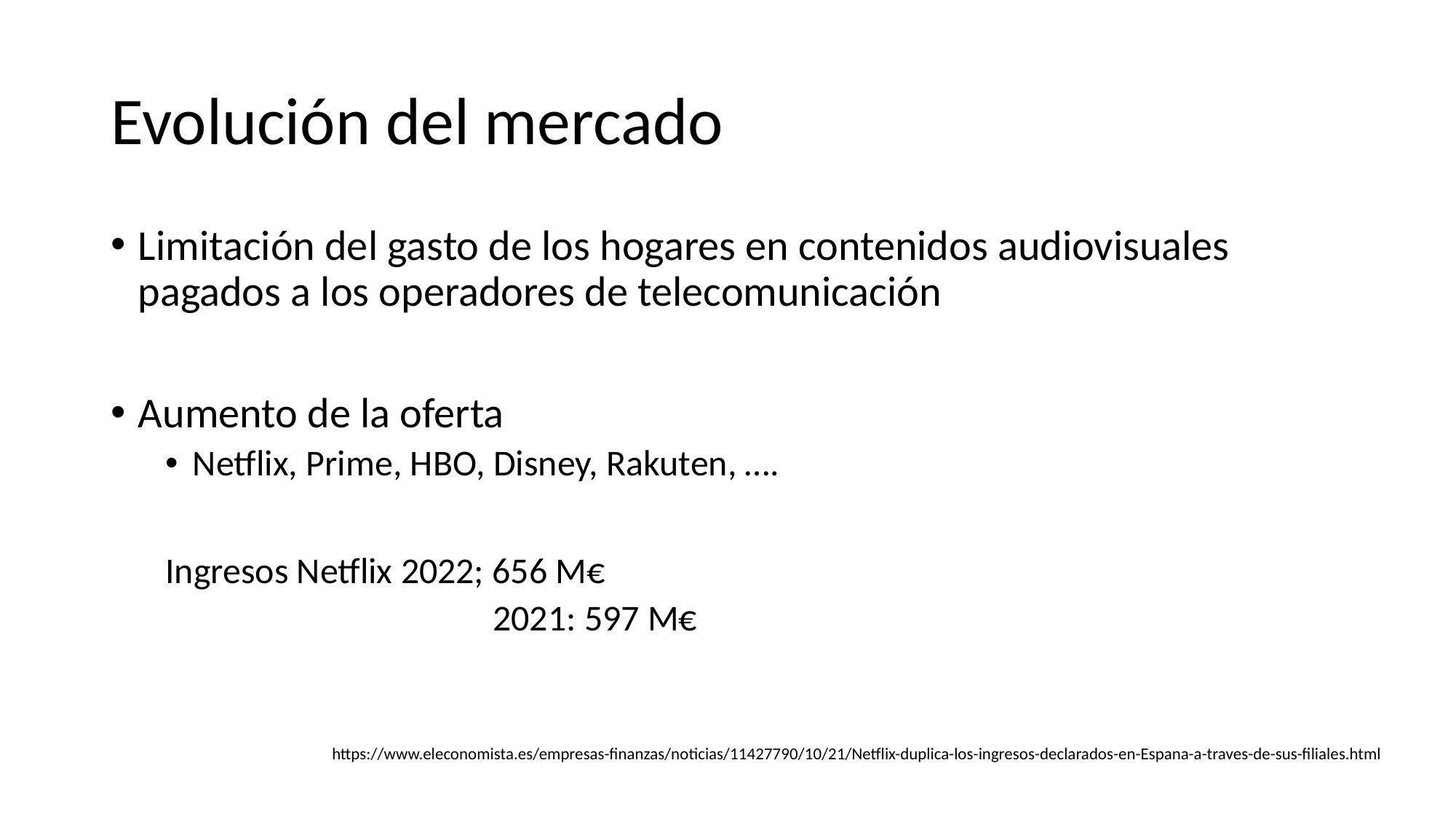

# Evolución del mercado
Limitación del gasto de los hogares en contenidos audiovisuales pagados a los operadores de telecomunicación

Aumento de la oferta
Netflix, Prime, HBO, Disney, Rakuten, ….

Ingresos Netflix 2022; 656 M€
			2021: 597 M€
https://www.eleconomista.es/empresas-finanzas/noticias/11427790/10/21/Netflix-duplica-los-ingresos-declarados-en-Espana-a-traves-de-sus-filiales.html